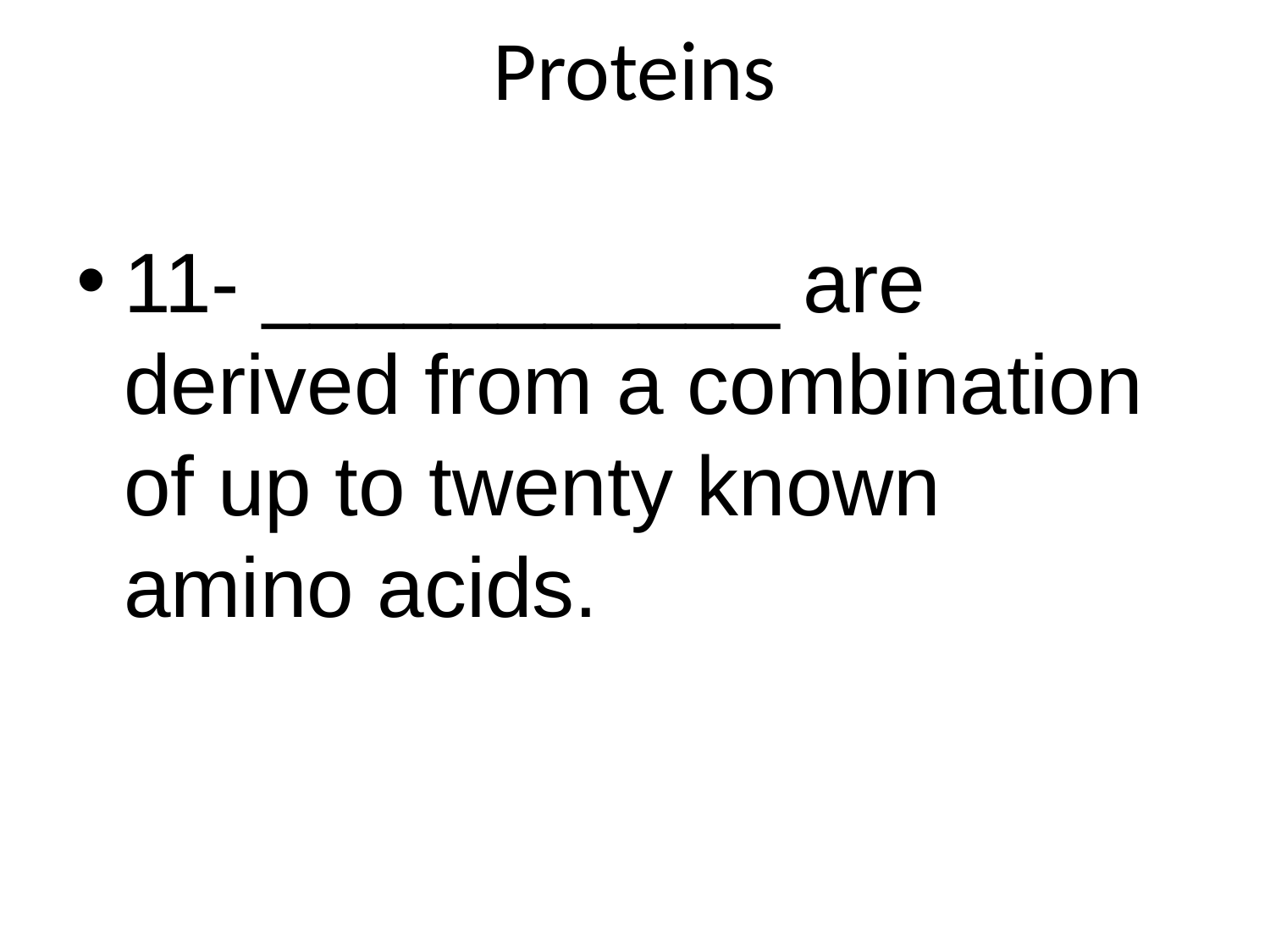

# Proteins
11- ___________ are derived from a combination of up to twenty known amino acids.